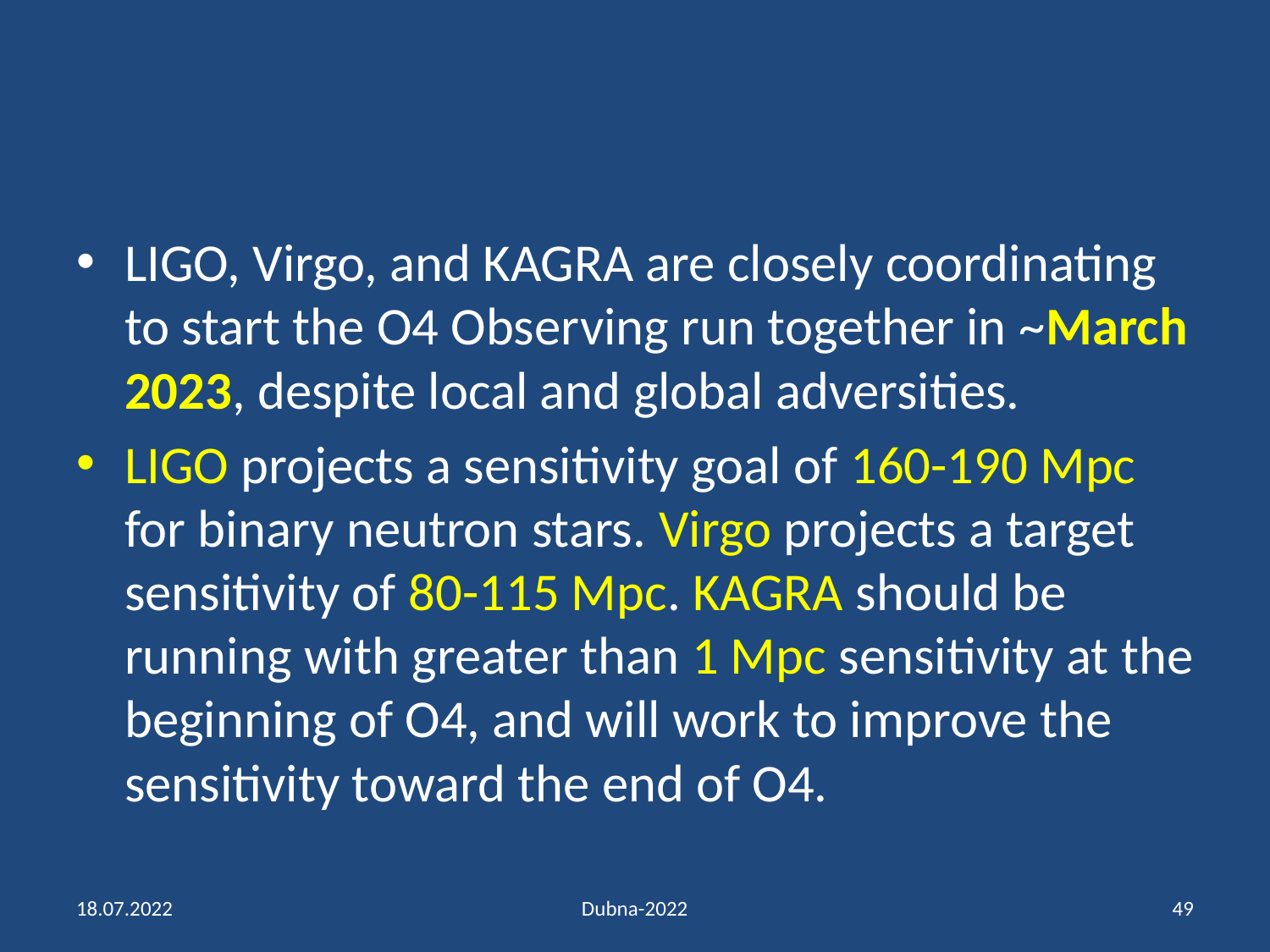

#
LIGO, Virgo, and KAGRA are closely coordinating to start the O4 Observing run together in ~March 2023, despite local and global adversities.
LIGO projects a sensitivity goal of 160-190 Mpc for binary neutron stars. Virgo projects a target sensitivity of 80-115 Mpc. KAGRA should be running with greater than 1 Mpc sensitivity at the beginning of O4, and will work to improve the sensitivity toward the end of O4.

18.07.2022
Dubna-2022
49